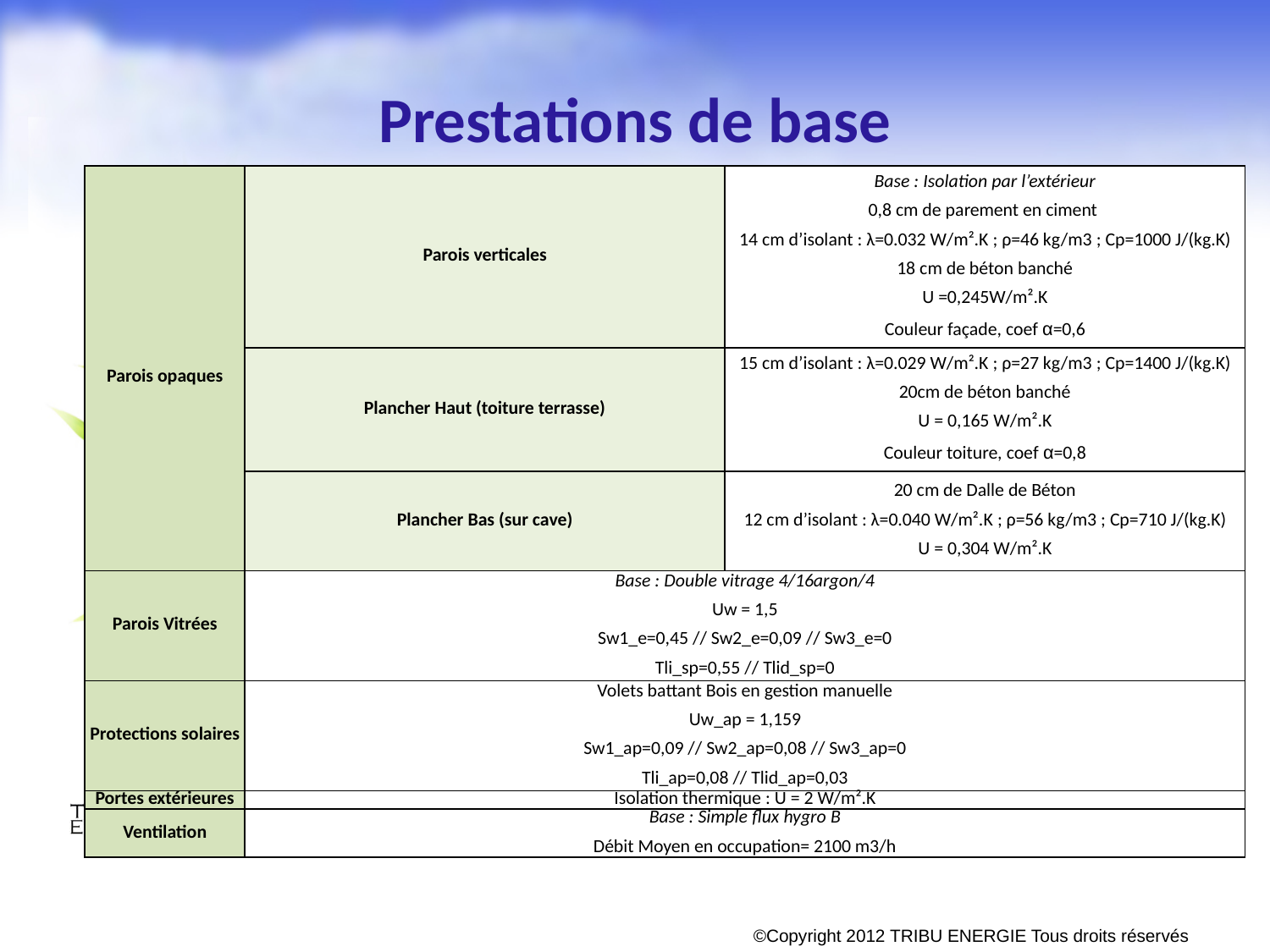

# Prestations de base
| Parois opaques | Parois verticales | Base : Isolation par l’extérieur 0,8 cm de parement en ciment 14 cm d’isolant : λ=0.032 W/m².K ; ρ=46 kg/m3 ; Cp=1000 J/(kg.K) 18 cm de béton banché U =0,245W/m².K Couleur façade, coef α=0,6 |
| --- | --- | --- |
|  | Plancher Haut (toiture terrasse) | 15 cm d’isolant : λ=0.029 W/m².K ; ρ=27 kg/m3 ; Cp=1400 J/(kg.K) 20cm de béton banché U = 0,165 W/m².K Couleur toiture, coef α=0,8 |
|  | Plancher Bas (sur cave) | 20 cm de Dalle de Béton 12 cm d’isolant : λ=0.040 W/m².K ; ρ=56 kg/m3 ; Cp=710 J/(kg.K) U = 0,304 W/m².K |
| Parois Vitrées | Base : Double vitrage 4/16argon/4 Uw = 1,5 Sw1\_e=0,45 // Sw2\_e=0,09 // Sw3\_e=0 Tli\_sp=0,55 // Tlid\_sp=0 |  |
| Protections solaires | Volets battant Bois en gestion manuelle Uw\_ap = 1,159 Sw1\_ap=0,09 // Sw2\_ap=0,08 // Sw3\_ap=0 Tli\_ap=0,08 // Tlid\_ap=0,03 |  |
| Portes extérieures | Isolation thermique : U = 2 W/m².K |  |
| Ventilation | Base : Simple flux hygro B Débit Moyen en occupation= 2100 m3/h |  |